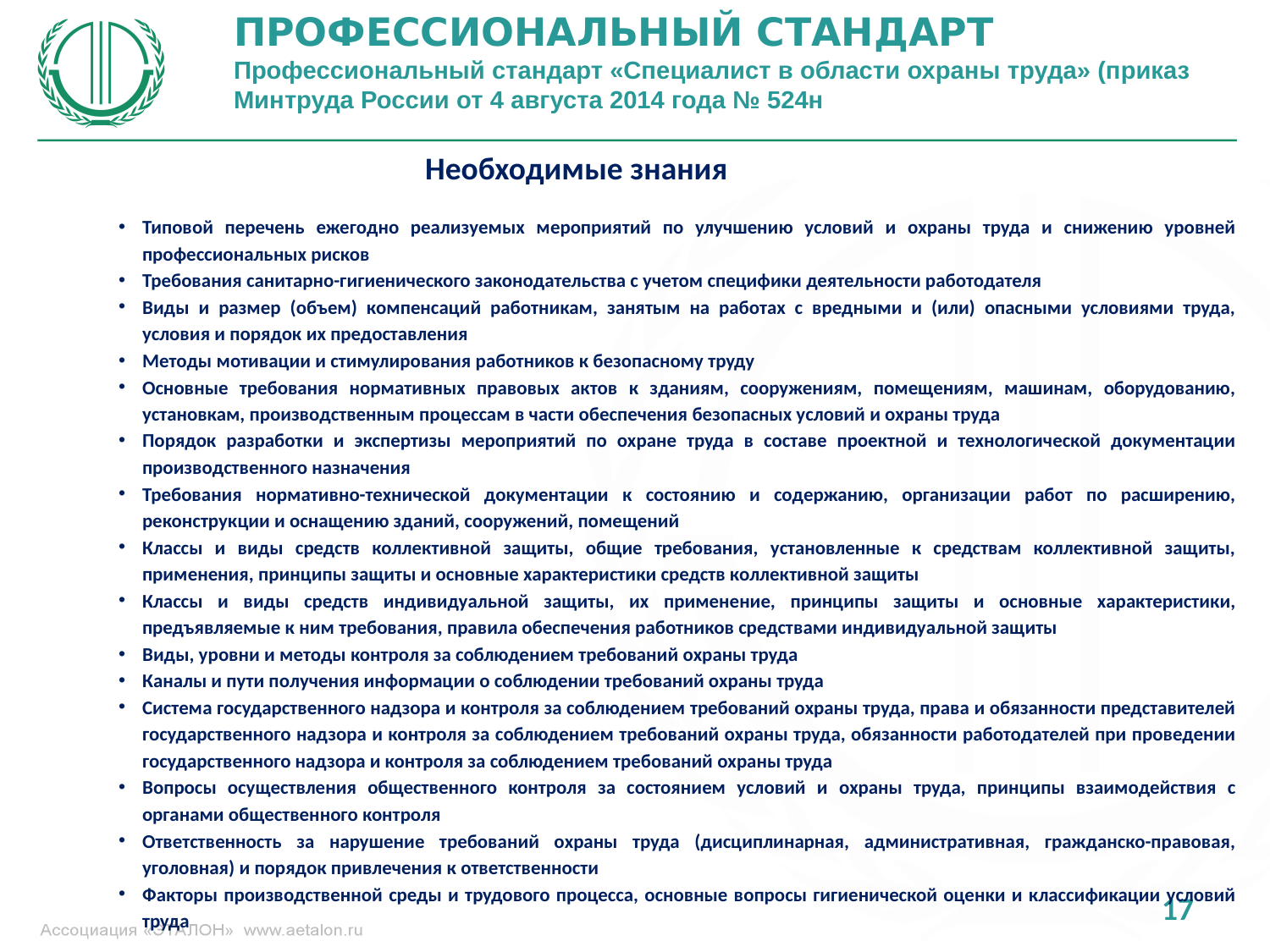

ПРОФЕССИОНАЛЬНЫЙ СТАНДАРТ
Профессиональный стандарт «Специалист в области охраны труда» (приказ Минтруда России от 4 августа 2014 года № 524н
Необходимые знания
Типовой перечень ежегодно реализуемых мероприятий по улучшению условий и охраны труда и снижению уровней профессиональных рисков
Требования санитарно-гигиенического законодательства с учетом специфики деятельности работодателя
Виды и размер (объем) компенсаций работникам, занятым на работах с вредными и (или) опасными условиями труда, условия и порядок их предоставления
Методы мотивации и стимулирования работников к безопасному труду
Основные требования нормативных правовых актов к зданиям, сооружениям, помещениям, машинам, оборудованию, установкам, производственным процессам в части обеспечения безопасных условий и охраны труда
Порядок разработки и экспертизы мероприятий по охране труда в составе проектной и технологической документации производственного назначения
Требования нормативно-технической документации к состоянию и содержанию, организации работ по расширению, реконструкции и оснащению зданий, сооружений, помещений
Классы и виды средств коллективной защиты, общие требования, установленные к средствам коллективной защиты, применения, принципы защиты и основные характеристики средств коллективной защиты
Классы и виды средств индивидуальной защиты, их применение, принципы защиты и основные характеристики, предъявляемые к ним требования, правила обеспечения работников средствами индивидуальной защиты
Виды, уровни и методы контроля за соблюдением требований охраны труда
Каналы и пути получения информации о соблюдении требований охраны труда
Система государственного надзора и контроля за соблюдением требований охраны труда, права и обязанности представителей государственного надзора и контроля за соблюдением требований охраны труда, обязанности работодателей при проведении государственного надзора и контроля за соблюдением требований охраны труда
Вопросы осуществления общественного контроля за состоянием условий и охраны труда, принципы взаимодействия с органами общественного контроля
Ответственность за нарушение требований охраны труда (дисциплинарная, административная, гражданско-правовая, уголовная) и порядок привлечения к ответственности
Факторы производственной среды и трудового процесса, основные вопросы гигиенической оценки и классификации условий труда
17